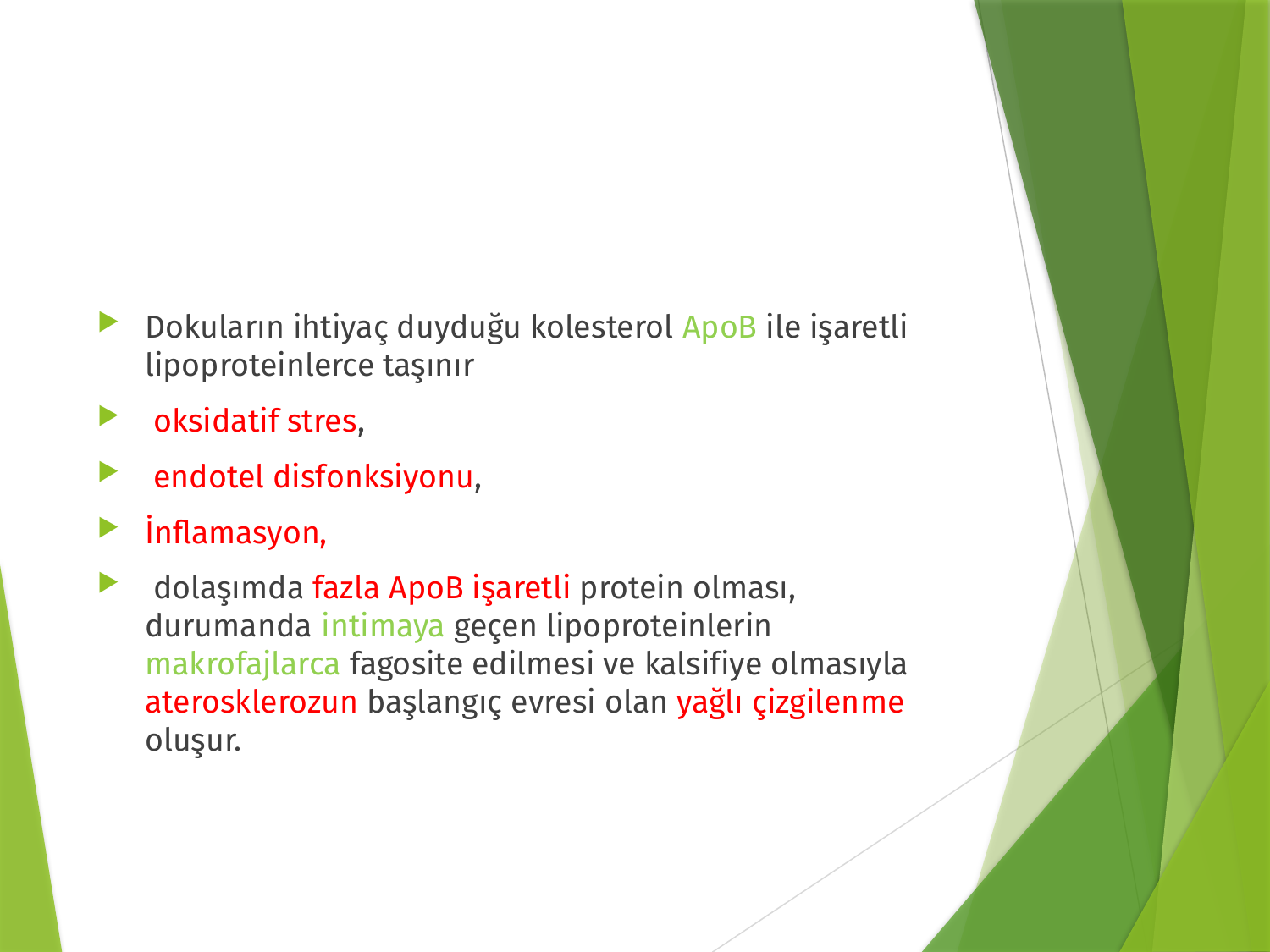

#
Dokuların ihtiyaç duyduğu kolesterol ApoB ile işaretli lipoproteinlerce taşınır
 oksidatif stres,
 endotel disfonksiyonu,
İnflamasyon,
 dolaşımda fazla ApoB işaretli protein olması, durumanda intimaya geçen lipoproteinlerin makrofajlarca fagosite edilmesi ve kalsifiye olmasıyla aterosklerozun başlangıç evresi olan yağlı çizgilenme oluşur.